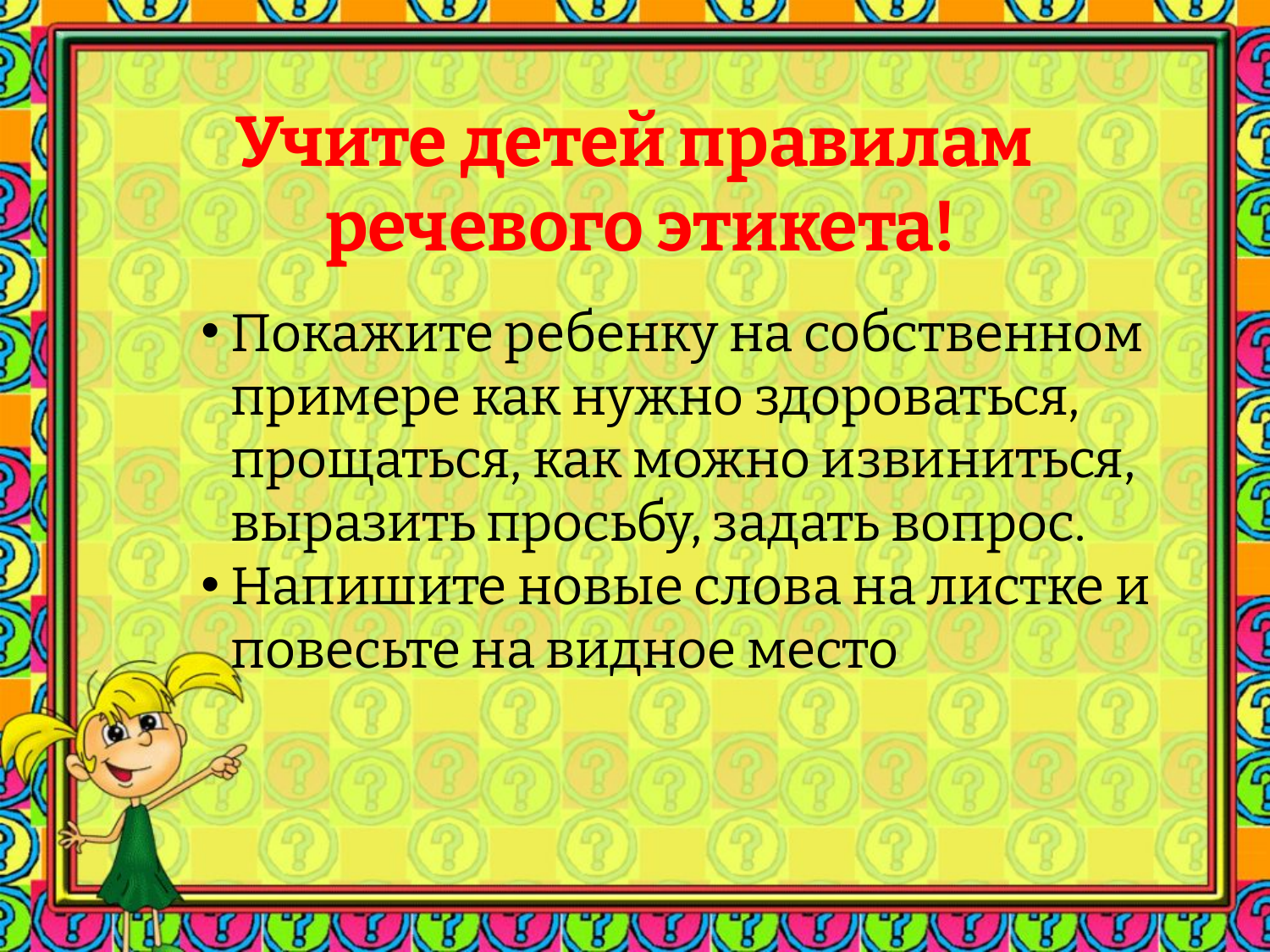

# Учите детей правилам речевого этикета!
Покажите ребенку на собственном примере как нужно здороваться, прощаться, как можно извиниться, выразить просьбу, задать вопрос.
Напишите новые слова на листке и повесьте на видное место